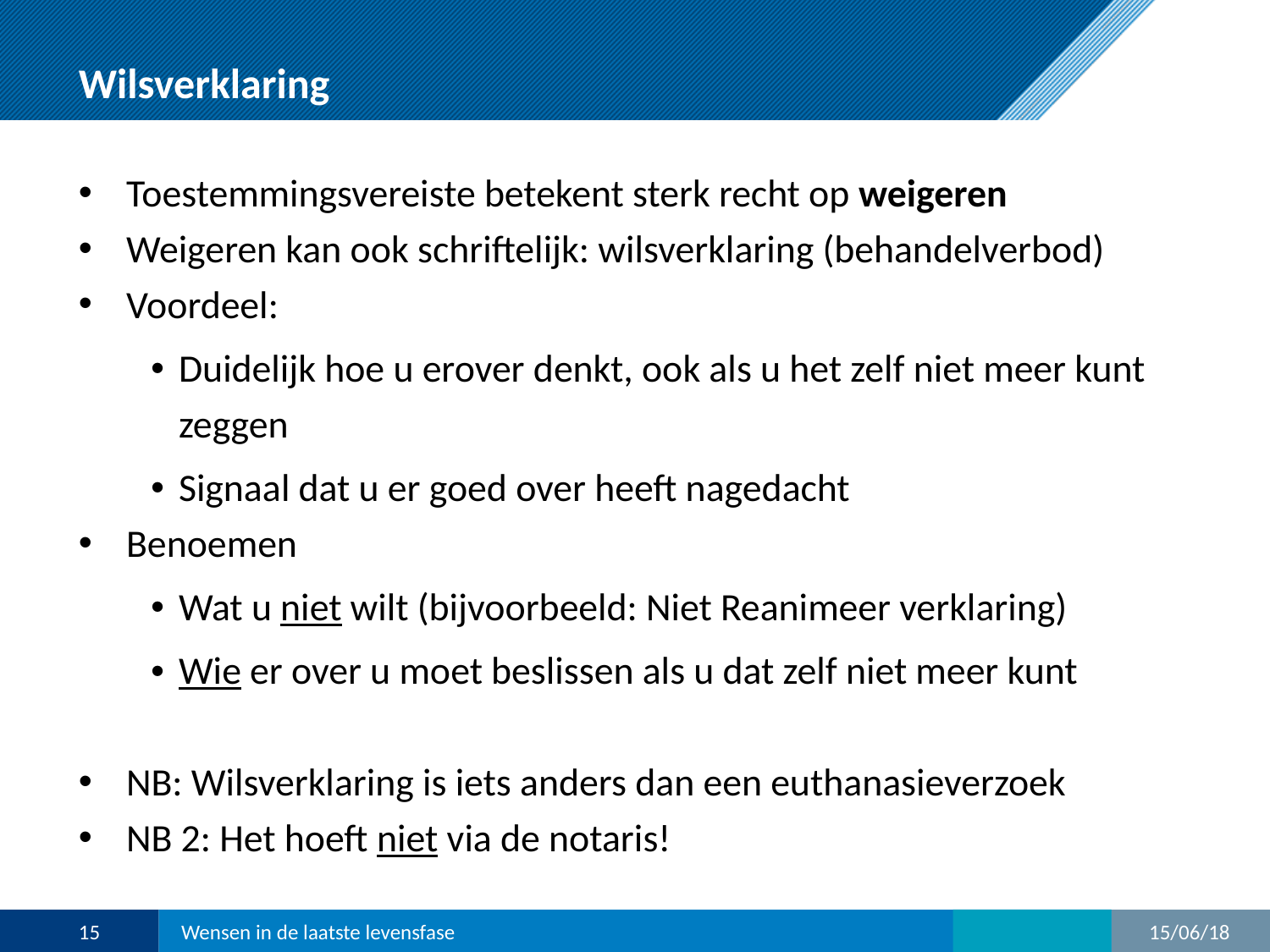

# Wilsverklaring
Toestemmingsvereiste betekent sterk recht op weigeren
Weigeren kan ook schriftelijk: wilsverklaring (behandelverbod)
Voordeel:
Duidelijk hoe u erover denkt, ook als u het zelf niet meer kunt zeggen
Signaal dat u er goed over heeft nagedacht
Benoemen
Wat u niet wilt (bijvoorbeeld: Niet Reanimeer verklaring)
Wie er over u moet beslissen als u dat zelf niet meer kunt

NB: Wilsverklaring is iets anders dan een euthanasieverzoek
NB 2: Het hoeft niet via de notaris!
15
Wensen in de laatste levensfase
15/06/18